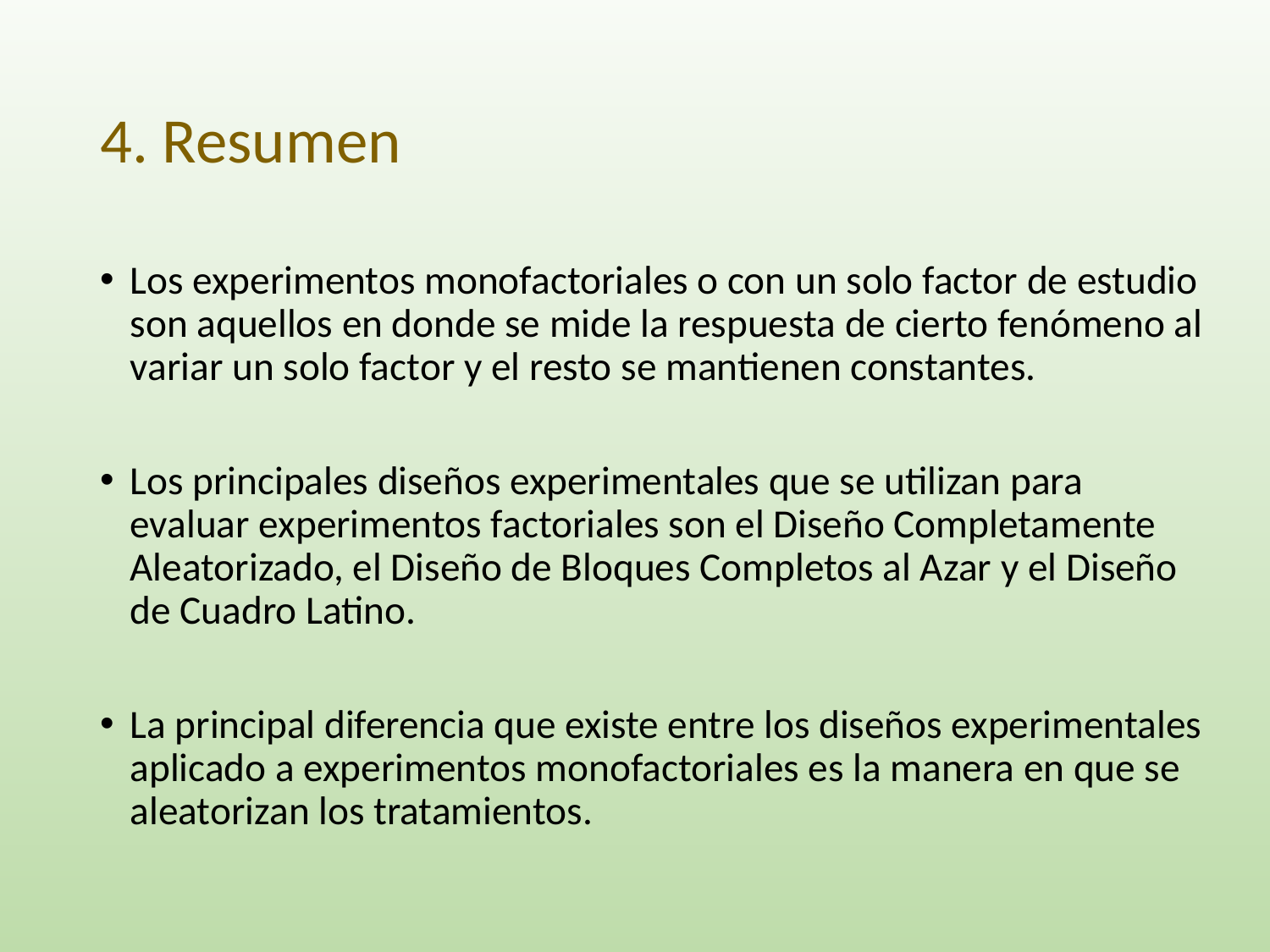

# 4. Resumen
Los experimentos monofactoriales o con un solo factor de estudio son aquellos en donde se mide la respuesta de cierto fenómeno al variar un solo factor y el resto se mantienen constantes.

Los principales diseños experimentales que se utilizan para evaluar experimentos factoriales son el Diseño Completamente Aleatorizado, el Diseño de Bloques Completos al Azar y el Diseño de Cuadro Latino.

La principal diferencia que existe entre los diseños experimentales aplicado a experimentos monofactoriales es la manera en que se aleatorizan los tratamientos.